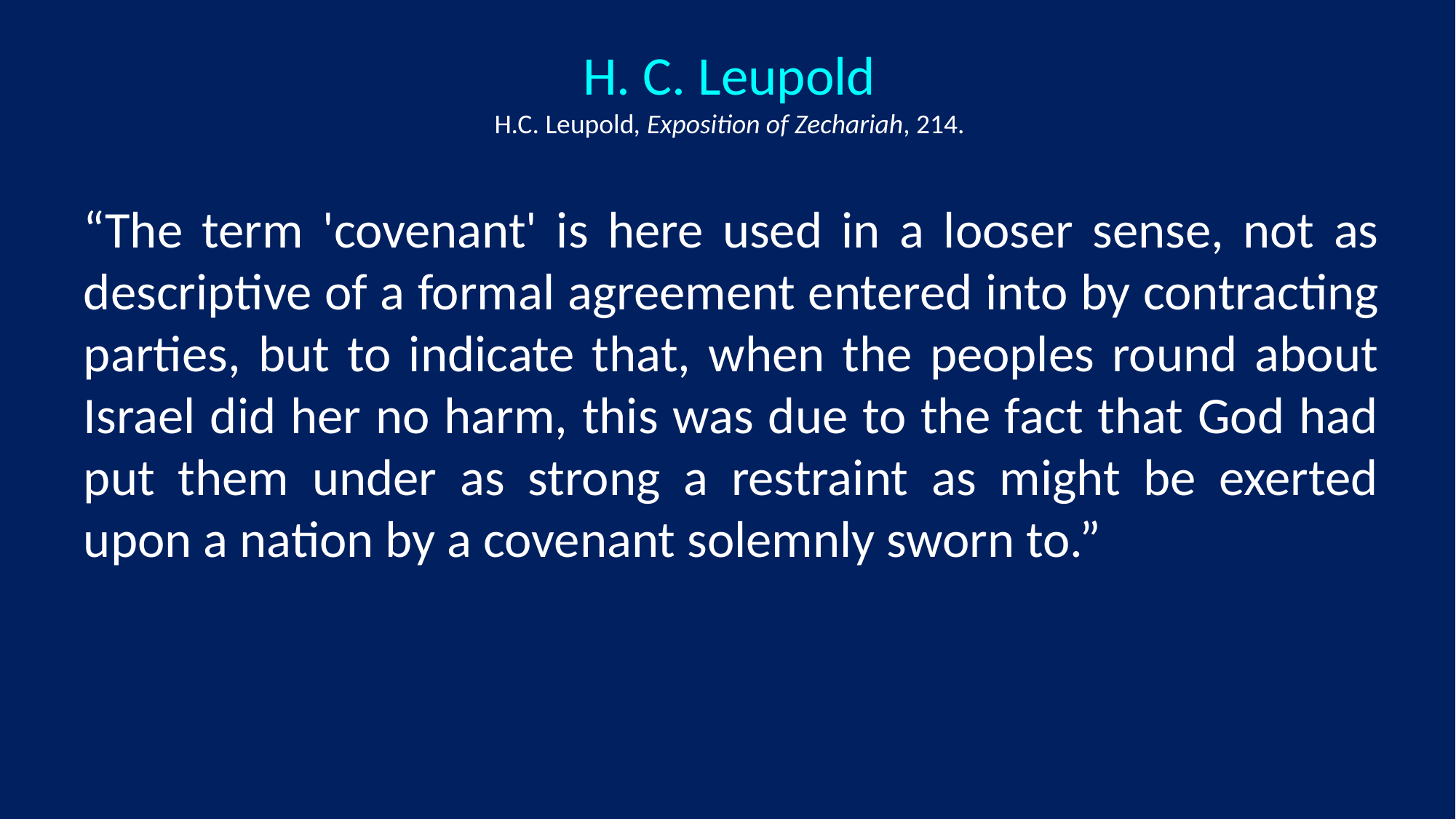

H. C. Leupold
H.C. Leupold, Exposition of Zechariah, 214.
“The term 'covenant' is here used in a looser sense, not as descriptive of a formal agreement entered into by contracting parties, but to indicate that, when the peoples round about Israel did her no harm, this was due to the fact that God had put them under as strong a restraint as might be exerted upon a nation by a covenant solemnly sworn to.”